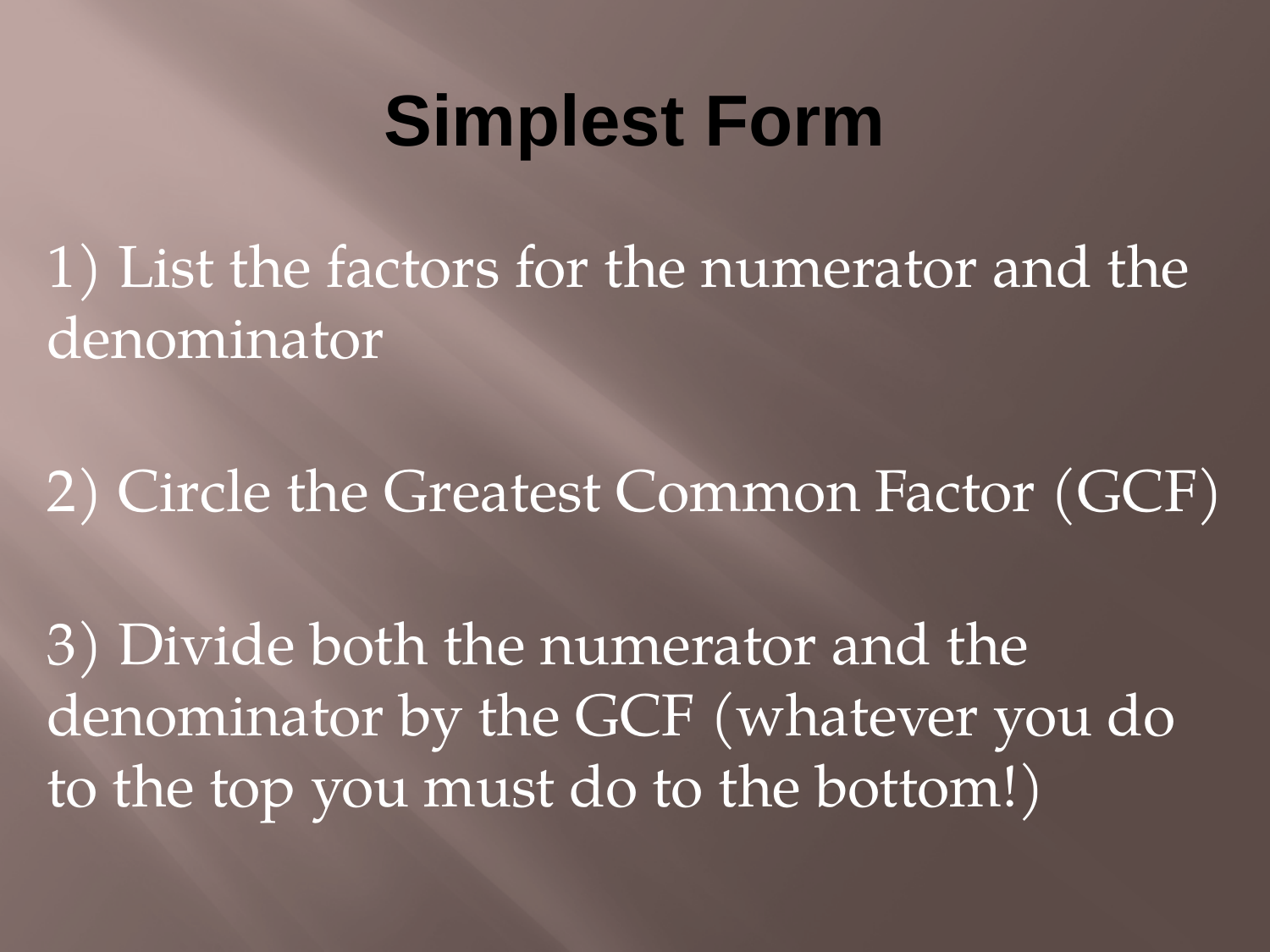

# Simplest Form
	1) List the factors for the numerator and the denominator
	2) Circle the Greatest Common Factor (GCF)
	3) Divide both the numerator and the denominator by the GCF (whatever you do to the top you must do to the bottom!)